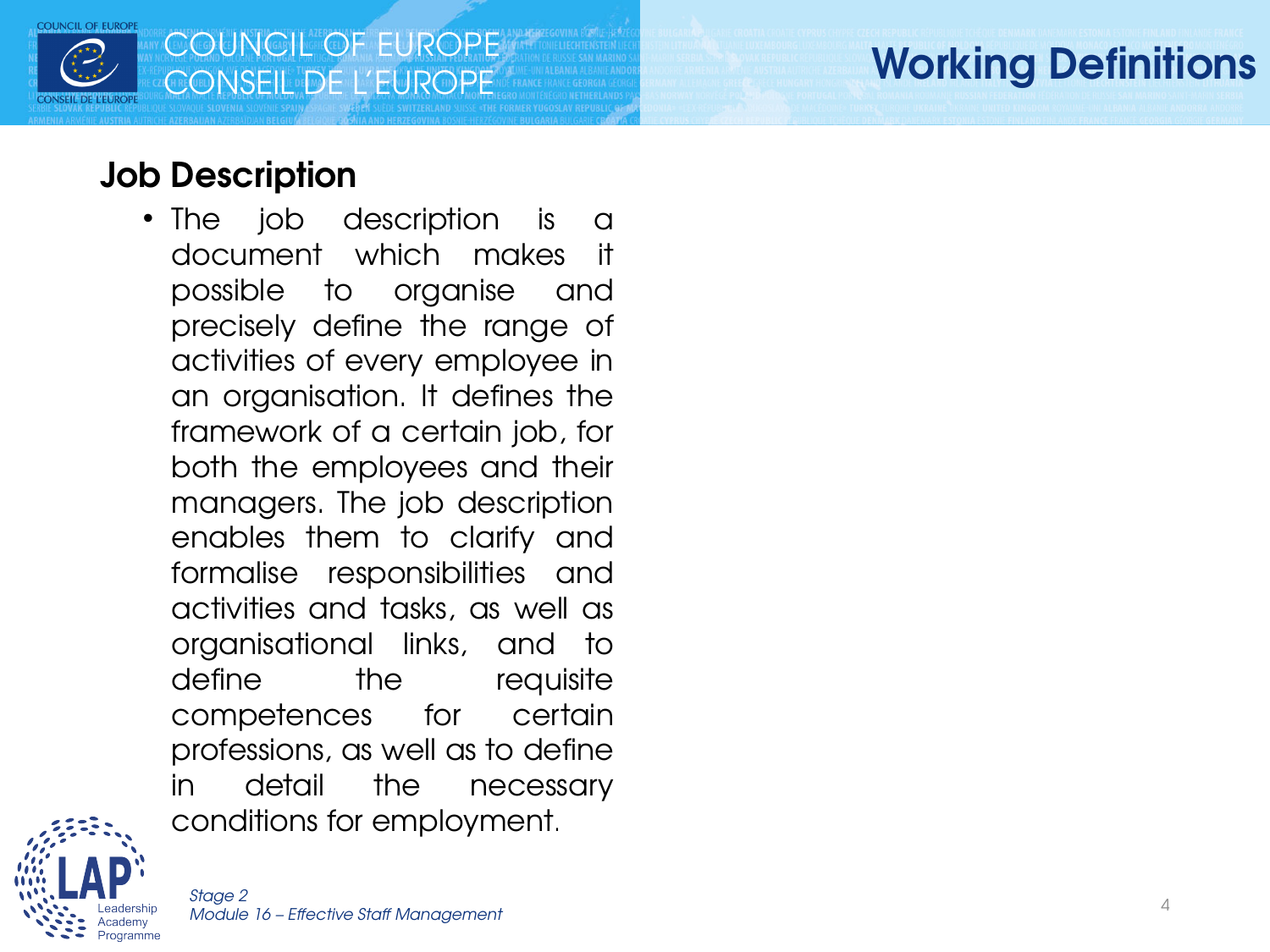

# Working Definitions
Job Description
The job description is a document which makes it possible to organise and precisely define the range of activities of every employee in an organisation. It defines the framework of a certain job, for both the employees and their managers. The job description enables them to clarify and formalise responsibilities and activities and tasks, as well as organisational links, and to define the requisite competences for certain professions, as well as to define in detail the necessary conditions for employment.

Stage 2
Module 16 – Effective Staff Management
4